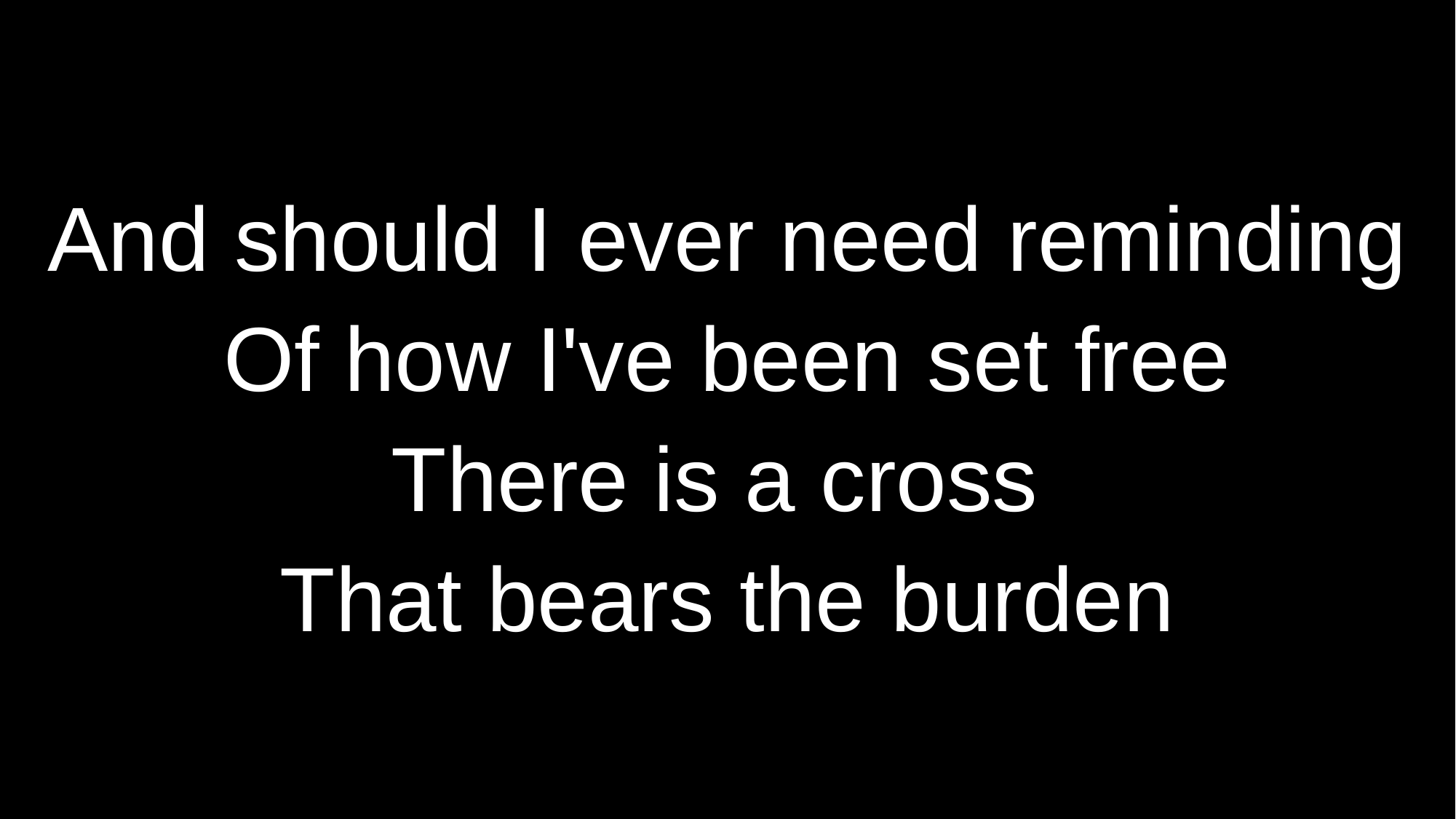

# And should I ever need reminding Of how I've been set free There is a cross That bears the burden